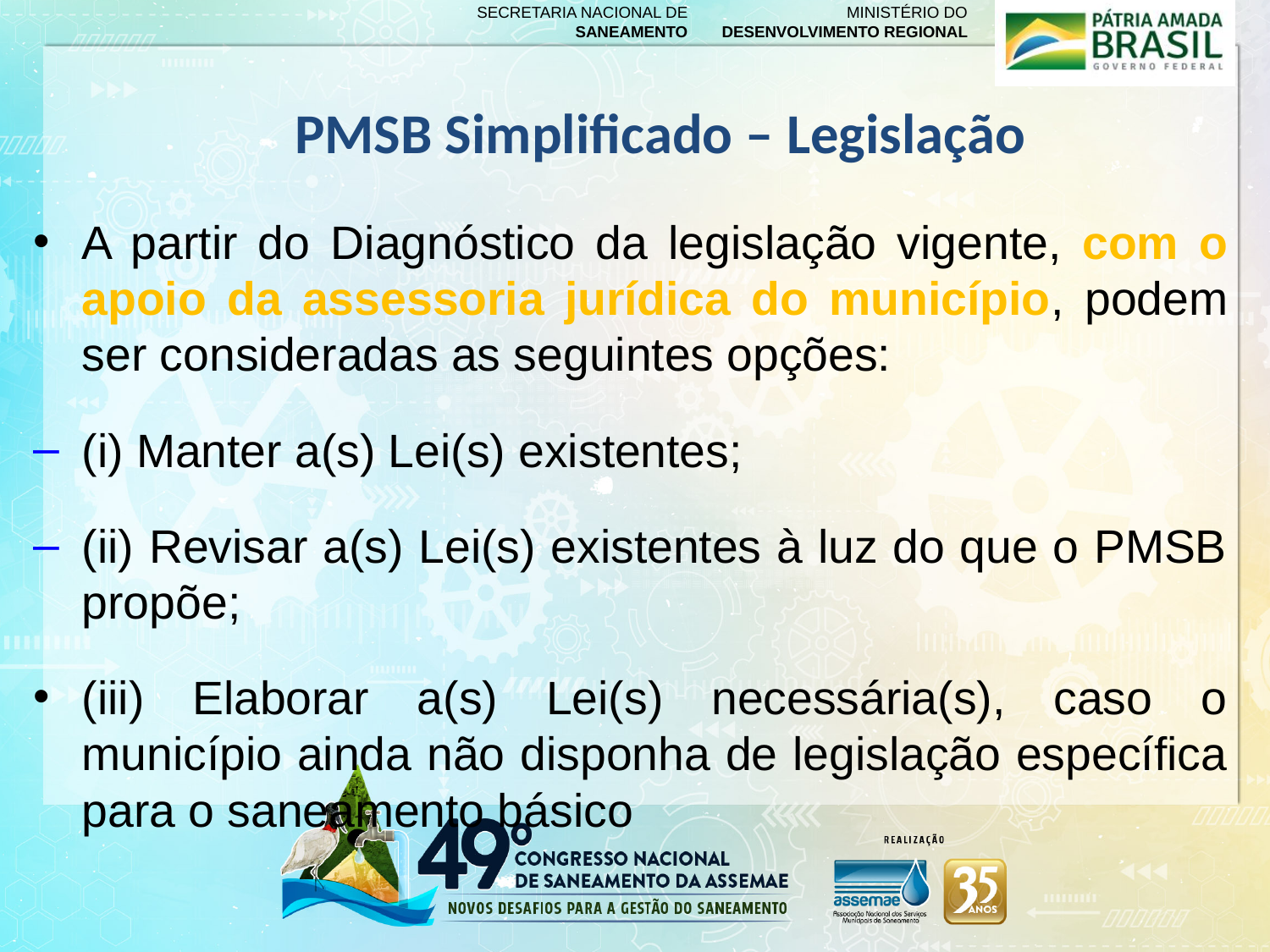

PMSB Simplificado – Legislação
#
A partir do Diagnóstico da legislação vigente, com o apoio da assessoria jurídica do município, podem ser consideradas as seguintes opções:
(i) Manter a(s) Lei(s) existentes;
(ii) Revisar a(s) Lei(s) existentes à luz do que o PMSB propõe;
(iii) Elaborar a(s) Lei(s) necessária(s), caso o município ainda não disponha de legislação específica para o saneamento básico